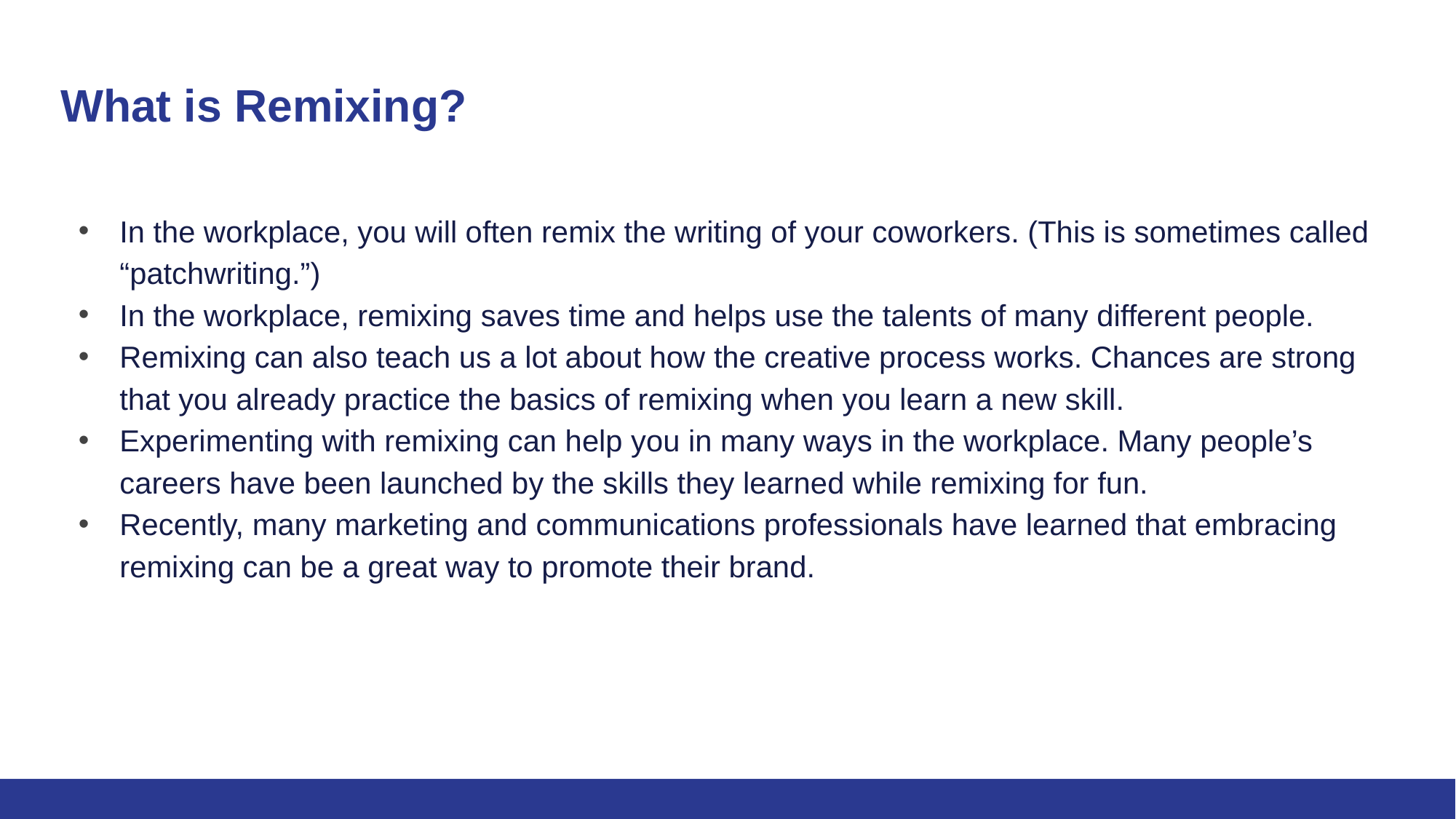

# What is Remixing?
In the workplace, you will often remix the writing of your coworkers. (This is sometimes called “patchwriting.”)
In the workplace, remixing saves time and helps use the talents of many different people.
Remixing can also teach us a lot about how the creative process works. Chances are strong that you already practice the basics of remixing when you learn a new skill.
Experimenting with remixing can help you in many ways in the workplace. Many people’s careers have been launched by the skills they learned while remixing for fun.
Recently, many marketing and communications professionals have learned that embracing remixing can be a great way to promote their brand.